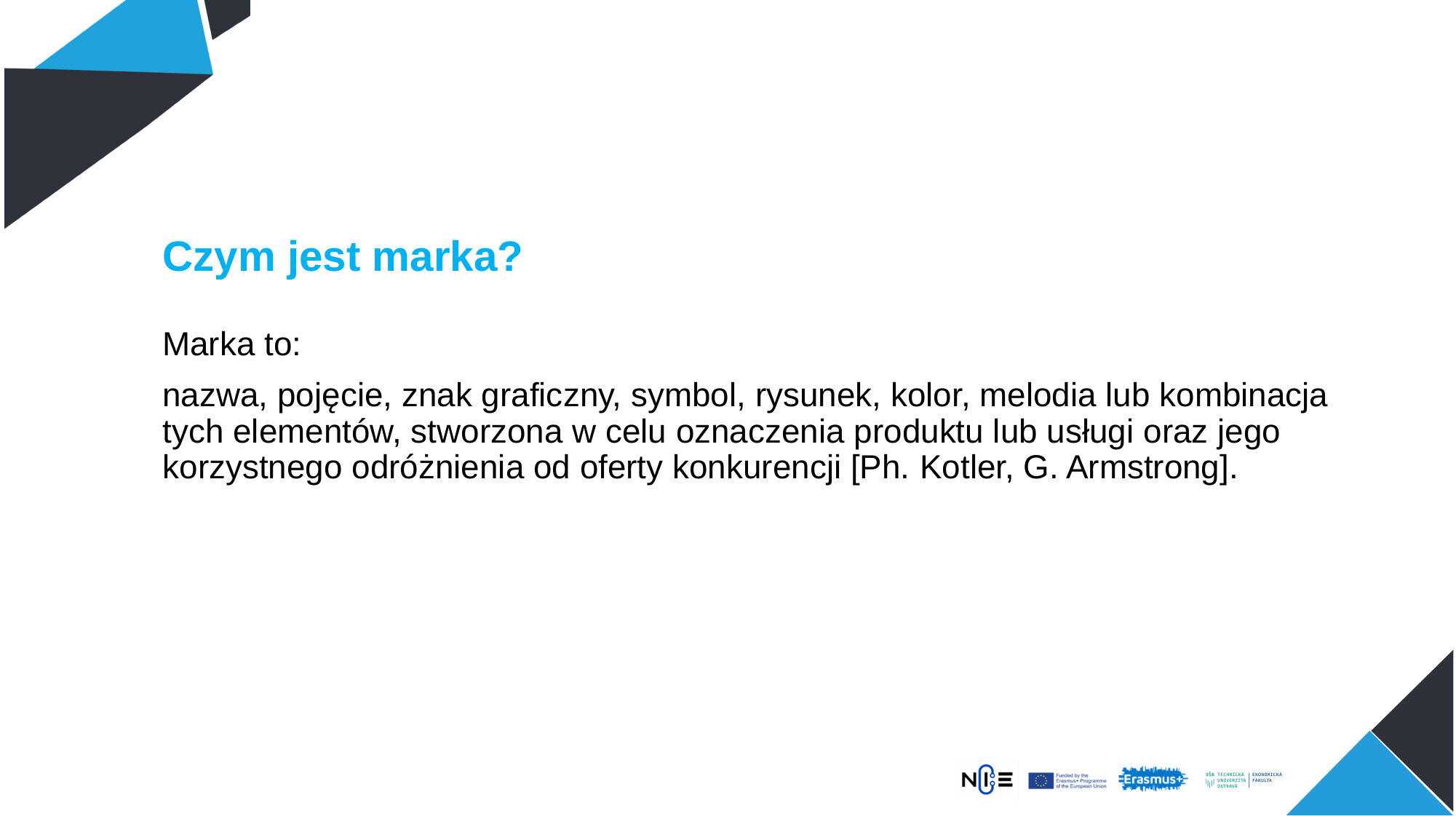

Czym jest marka?

Marka to:
nazwa, pojęcie, znak graficzny, symbol, rysunek, kolor, melodia lub kombinacja tych elementów, stworzona w celu oznaczenia produktu lub usługi oraz jego korzystnego odróżnienia od oferty konkurencji [Ph. Kotler, G. Armstrong].